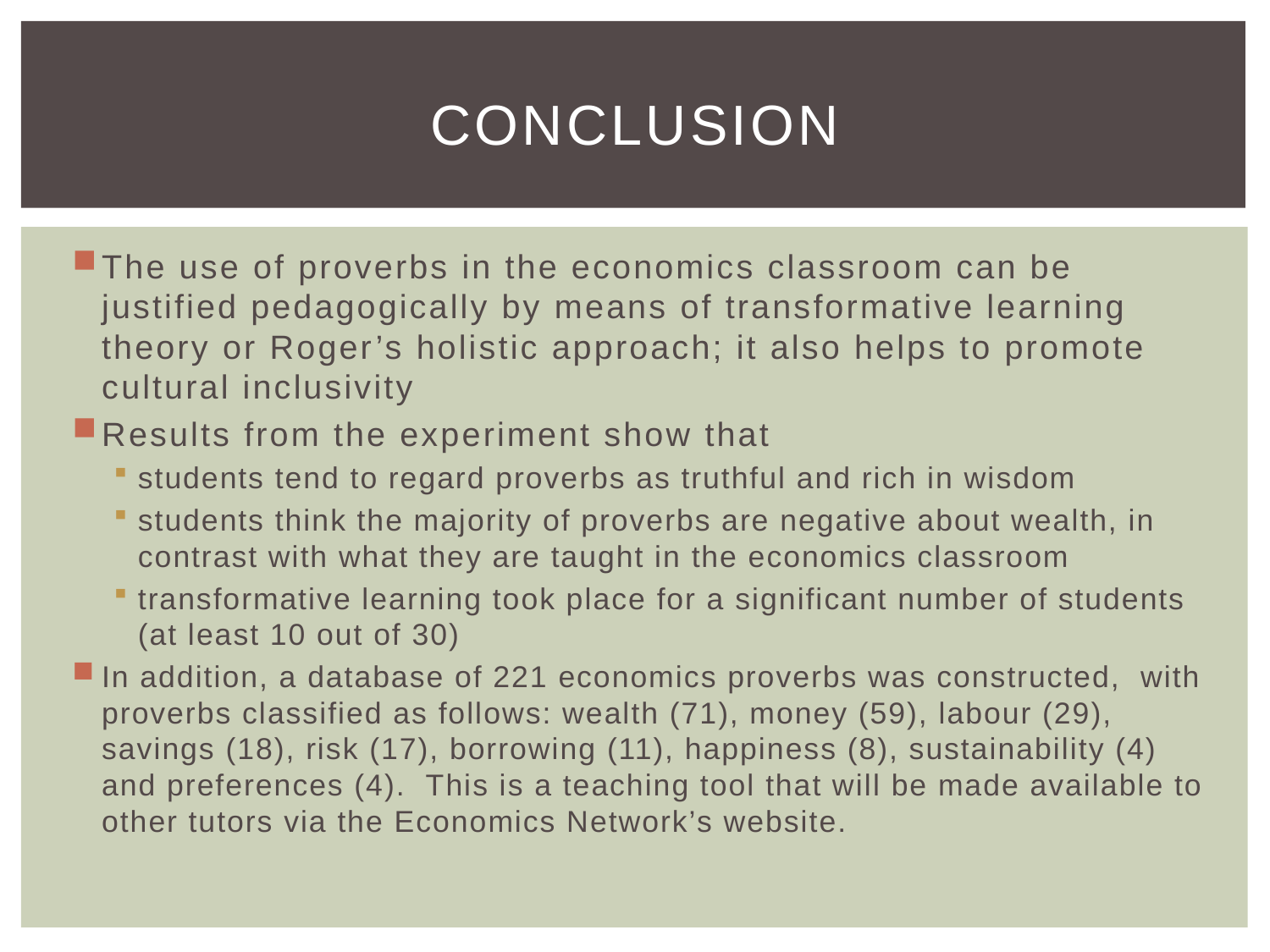

# conclusion
The use of proverbs in the economics classroom can be justified pedagogically by means of transformative learning theory or Roger’s holistic approach; it also helps to promote cultural inclusivity
Results from the experiment show that
students tend to regard proverbs as truthful and rich in wisdom
students think the majority of proverbs are negative about wealth, in contrast with what they are taught in the economics classroom
transformative learning took place for a significant number of students (at least 10 out of 30)
In addition, a database of 221 economics proverbs was constructed,  with proverbs classified as follows: wealth (71), money (59), labour (29), savings (18), risk (17), borrowing (11), happiness (8), sustainability (4) and preferences (4).  This is a teaching tool that will be made available to other tutors via the Economics Network’s website.